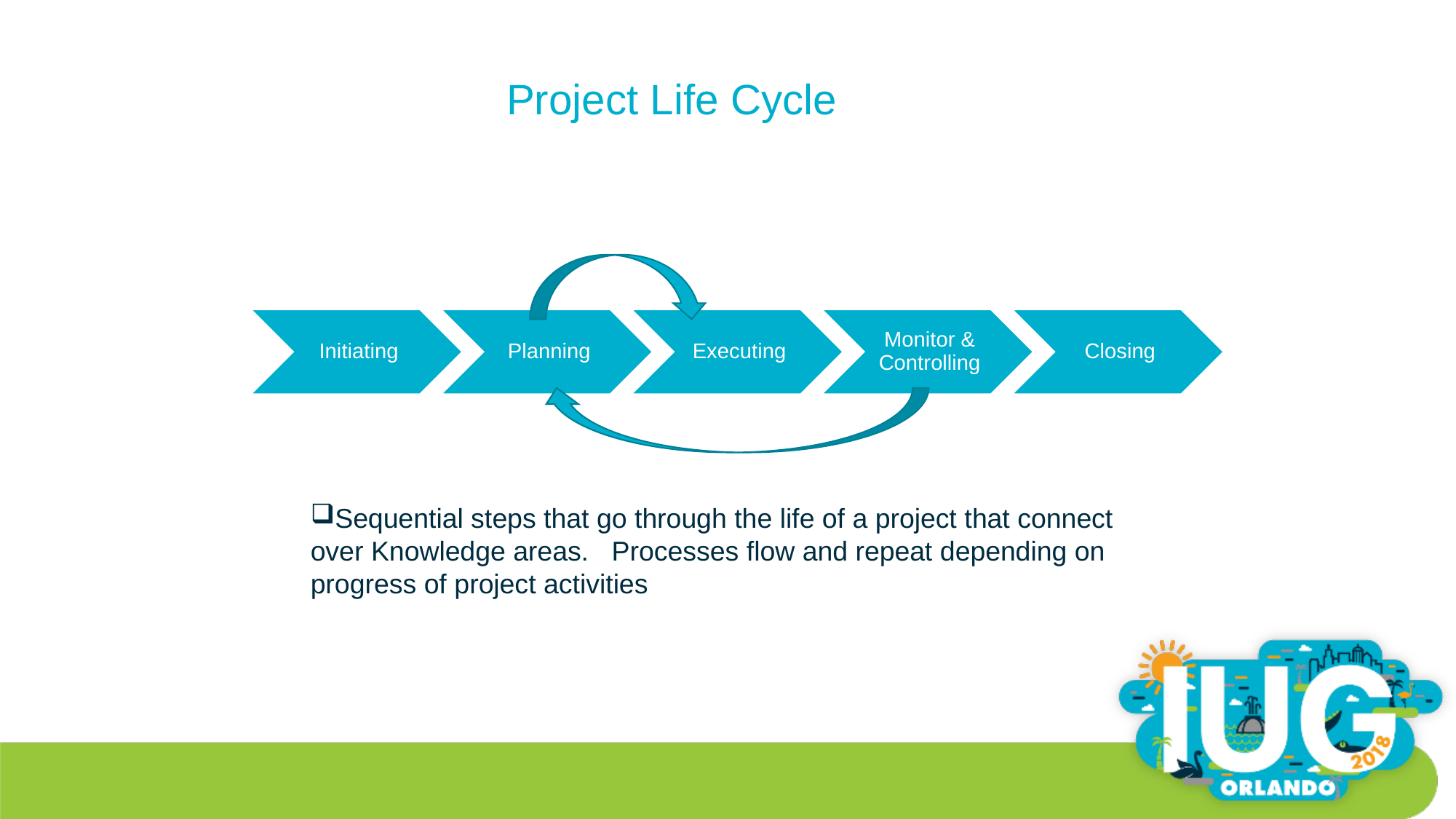

# Project Life Cycle

Initiating
Planning
Executing
Monitor & Controlling
Closing

Sequential steps that go through the life of a project that connect over Knowledge areas.   Processes flow and repeat depending on progress of project activities